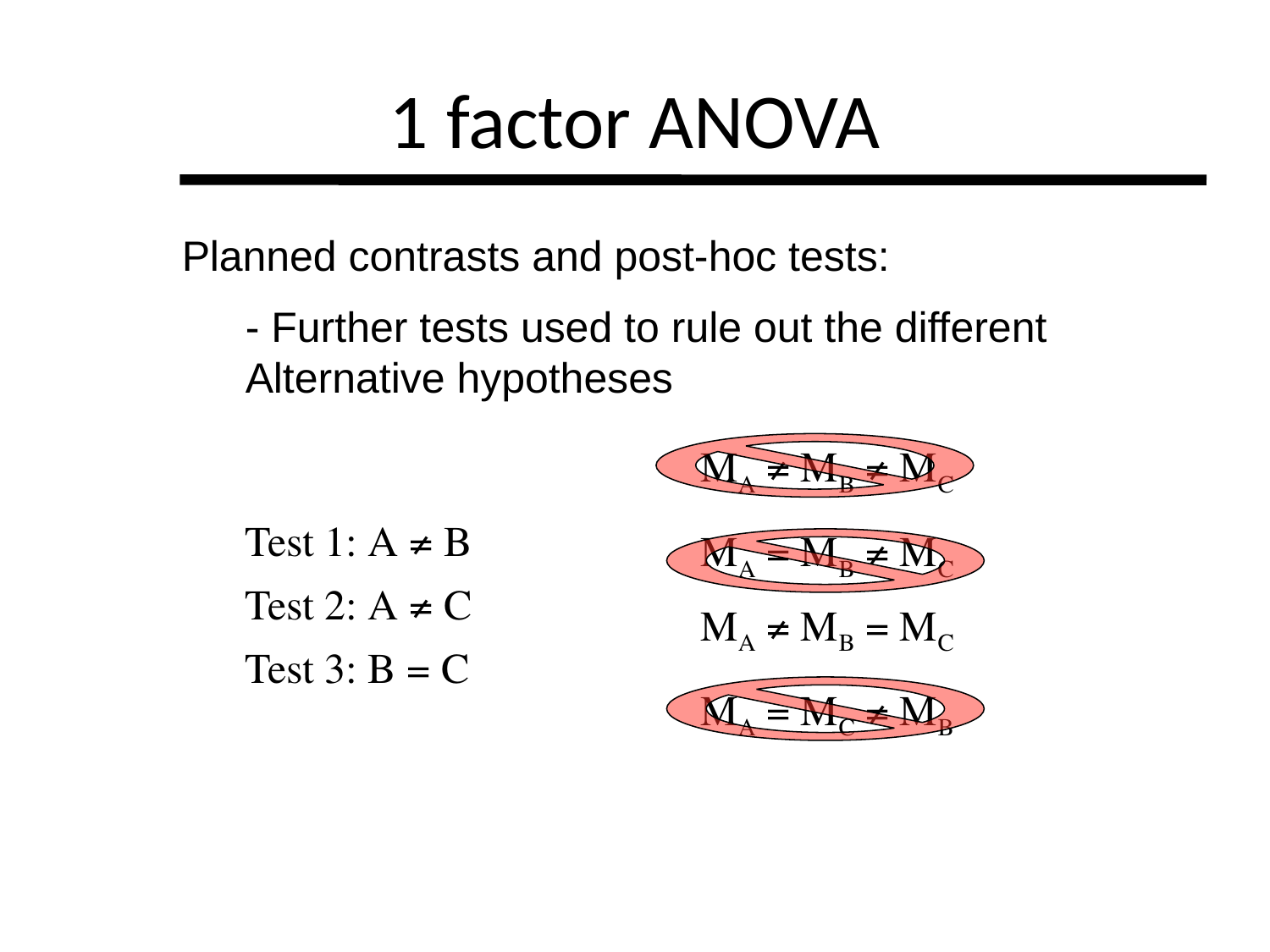

# 1 factor ANOVA
Planned contrasts and post-hoc tests:
- Further tests used to rule out the different Alternative hypotheses

MA ≠ MB ≠ MC
Test 1: A ≠ B
MA = MB ≠ MC

Test 2: A ≠ C
MA ≠ MB = MC
Test 3: B = C

MA = MC ≠ MB